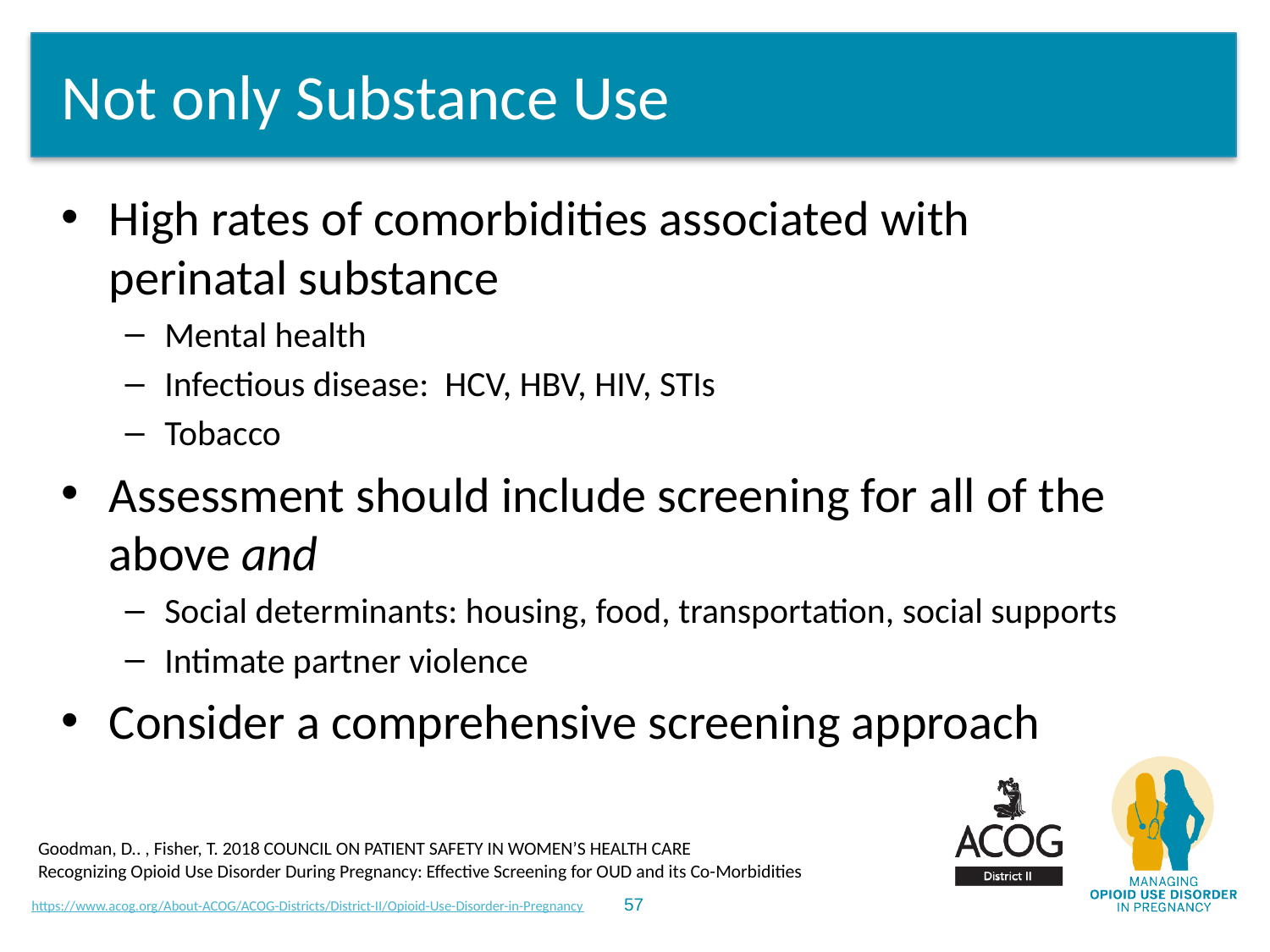

# Not only Substance Use
High rates of comorbidities associated with perinatal substance
Mental health
Infectious disease:  HCV, HBV, HIV, STIs
Tobacco
Assessment should include screening for all of the above and
Social determinants: housing, food, transportation, social supports
Intimate partner violence
Consider a comprehensive screening approach
Goodman, D.. , Fisher, T. 2018 COUNCIL ON PATIENT SAFETY IN WOMEN’S HEALTH CARE
Recognizing Opioid Use Disorder During Pregnancy: Effective Screening for OUD and its Co-Morbidities